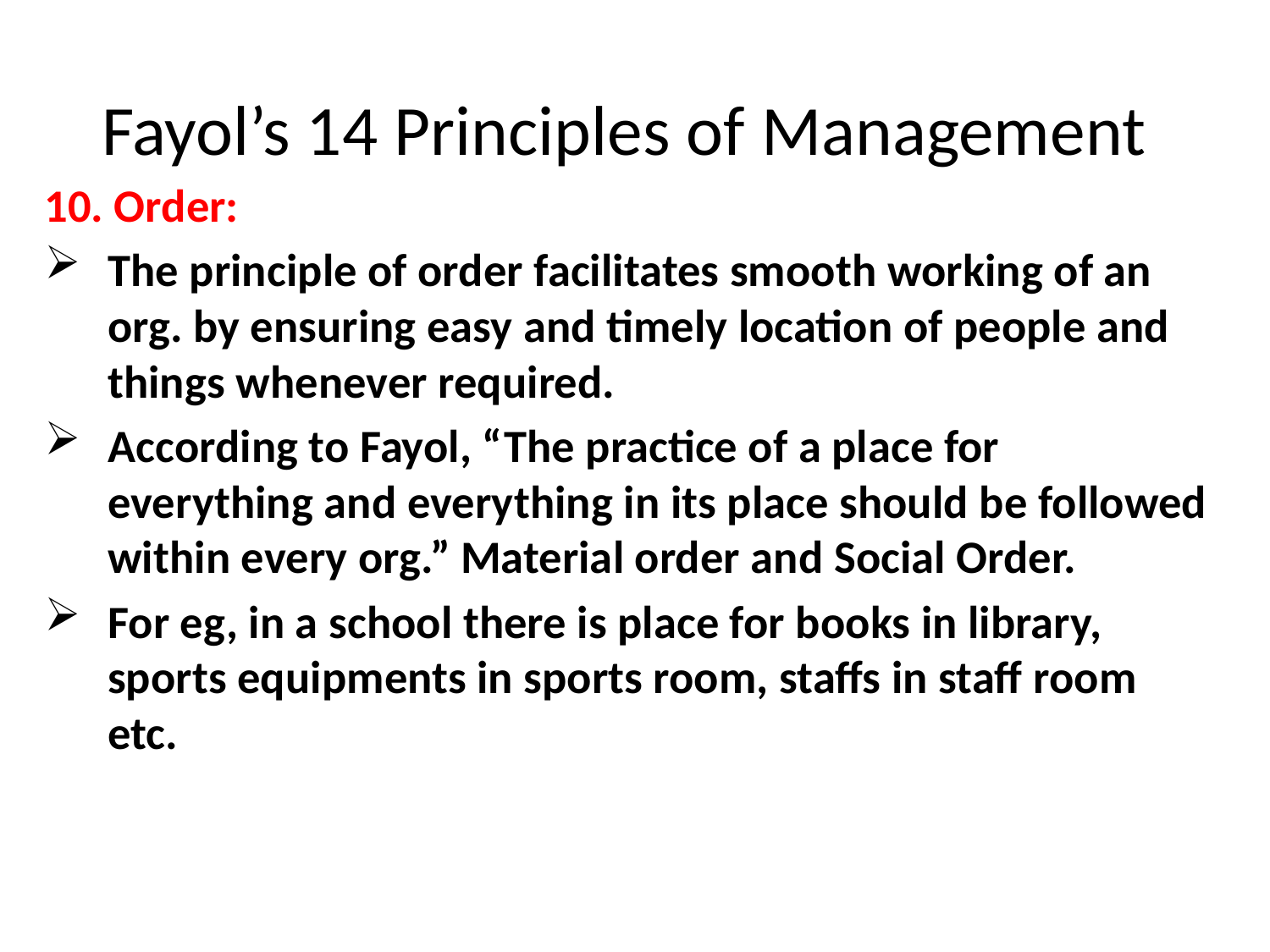

# Fayol’s 14 Principles of Management
10. Order:
The principle of order facilitates smooth working of an org. by ensuring easy and timely location of people and things whenever required.
According to Fayol, “The practice of a place for everything and everything in its place should be followed within every org.” Material order and Social Order.
For eg, in a school there is place for books in library, sports equipments in sports room, staffs in staff room etc.